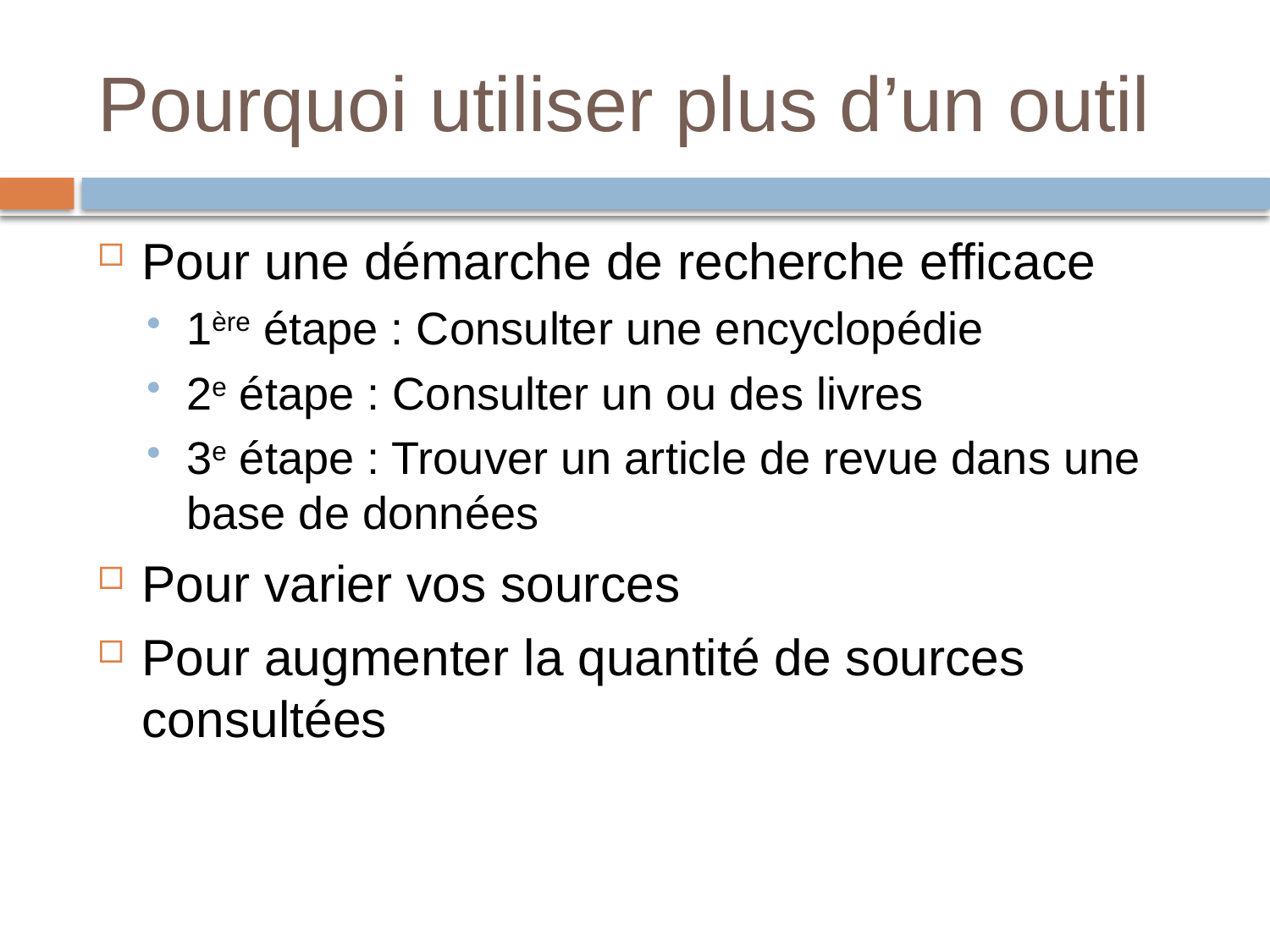

# Pourquoi utiliser plus d’un outil
Pour une démarche de recherche efficace
1ère étape : Consulter une encyclopédie
2e étape : Consulter un ou des livres
3e étape : Trouver un article de revue dans une base de données
Pour varier vos sources
Pour augmenter la quantité de sources consultées